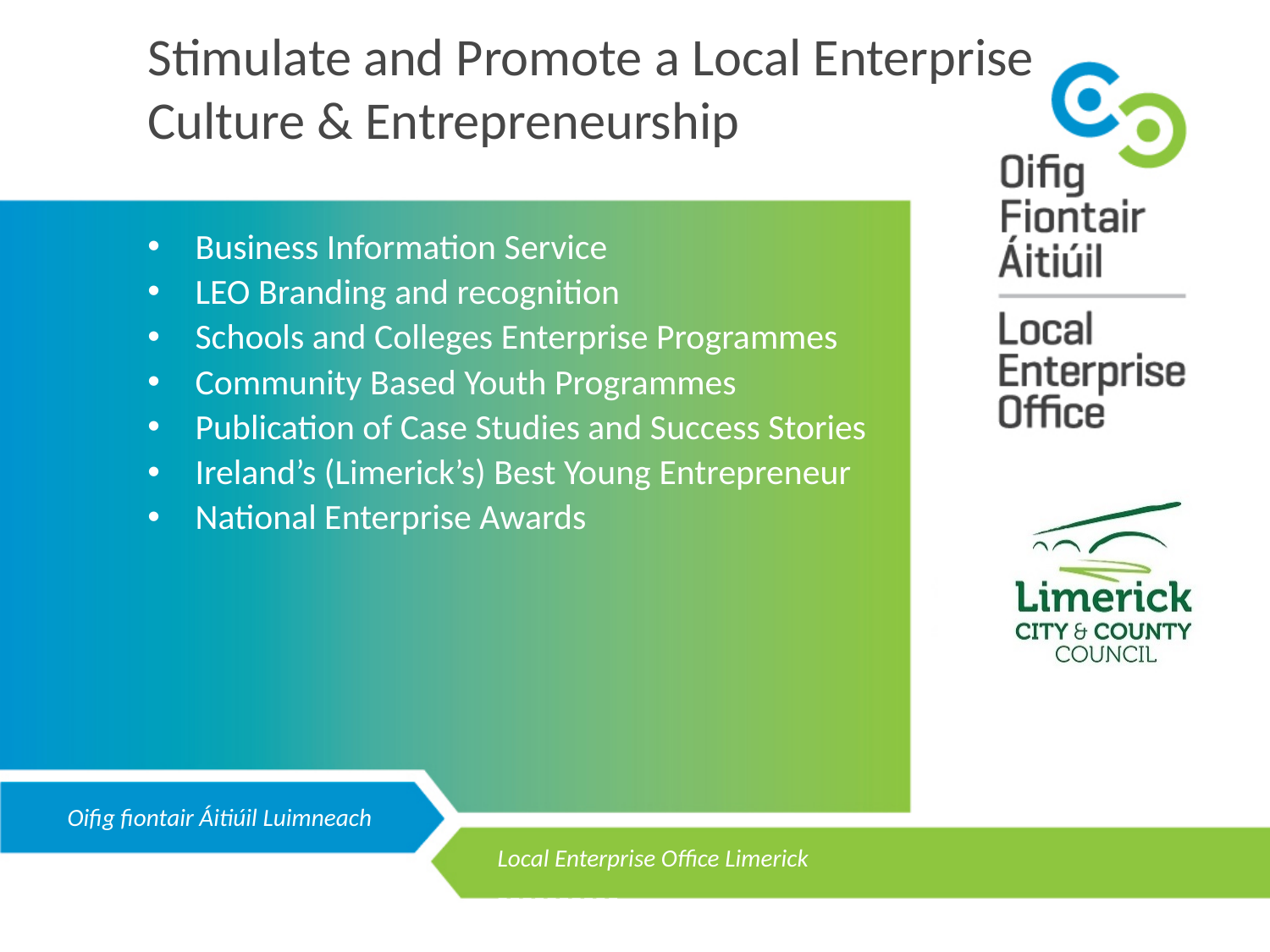

Stimulate and Promote a Local Enterprise Culture & Entrepreneurship
Business Information Service
LEO Branding and recognition
Schools and Colleges Enterprise Programmes
Community Based Youth Programmes
Publication of Case Studies and Success Stories
Ireland’s (Limerick’s) Best Young Entrepreneur
National Enterprise Awards